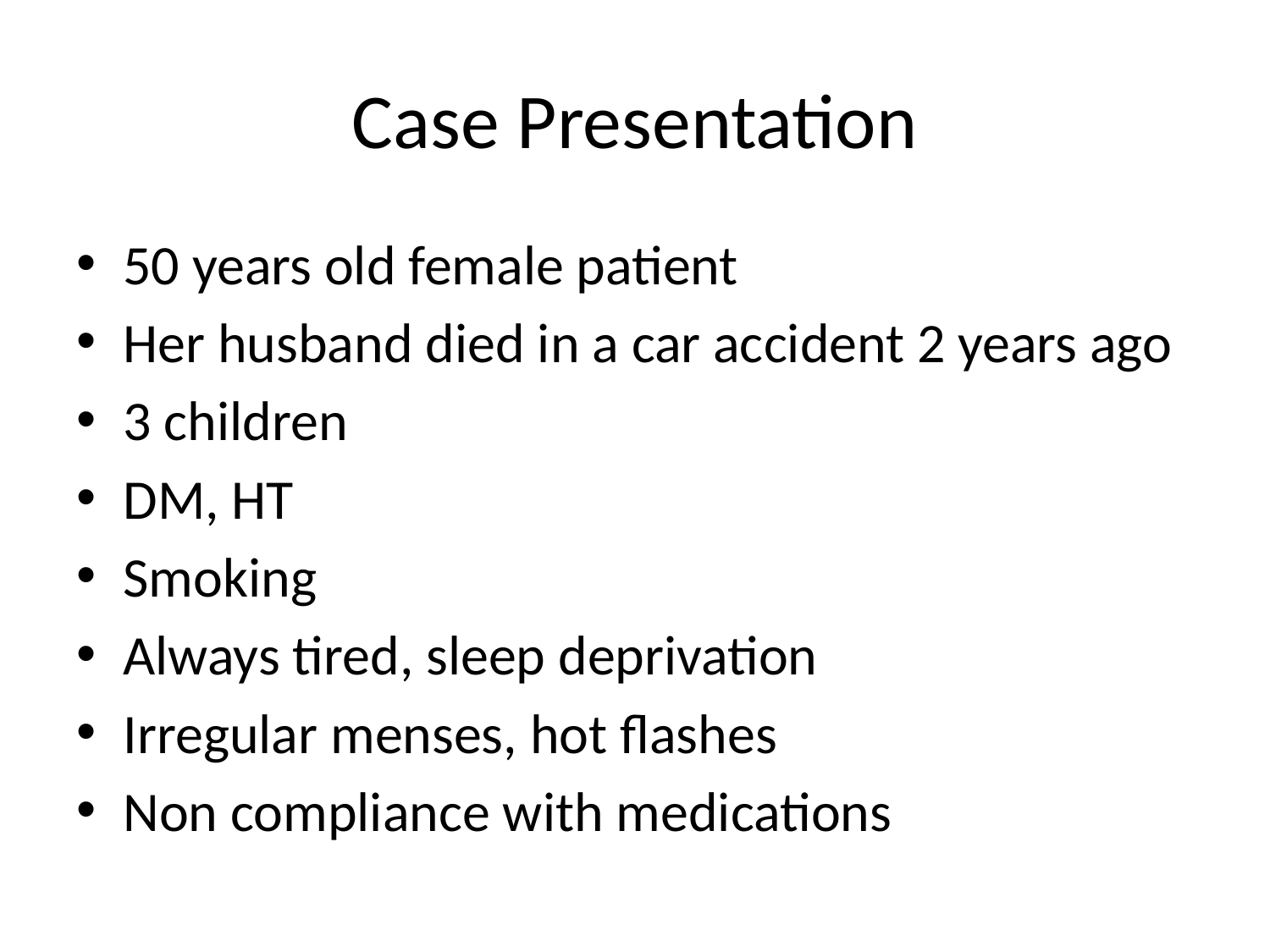

# Case Presentation
50 years old female patient
Her husband died in a car accident 2 years ago
3 children
DM, HT
Smoking
Always tired, sleep deprivation
Irregular menses, hot flashes
Non compliance with medications